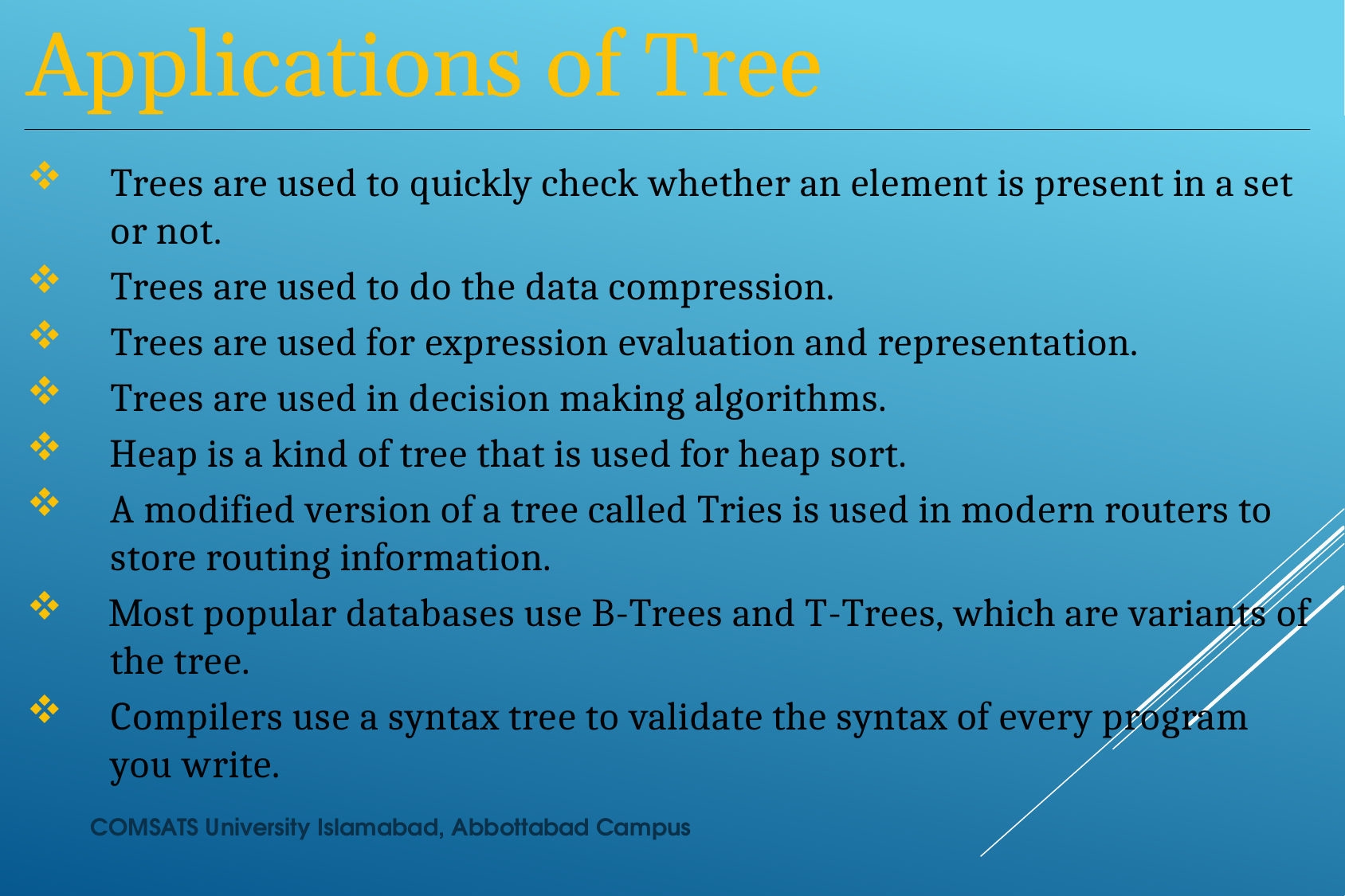

Applications of Tree
Trees are used to quickly check whether an element is present in a set or not.
Trees are used to do the data compression.
Trees are used for expression evaluation and representation.
Trees are used in decision making algorithms.
Heap is a kind of tree that is used for heap sort.
A modified version of a tree called Tries is used in modern routers to store routing information.
Most popular databases use B-Trees and T-Trees, which are variants of the tree.
Compilers use a syntax tree to validate the syntax of every program you write.
COMSATS University Islamabad, Abbottabad Campus